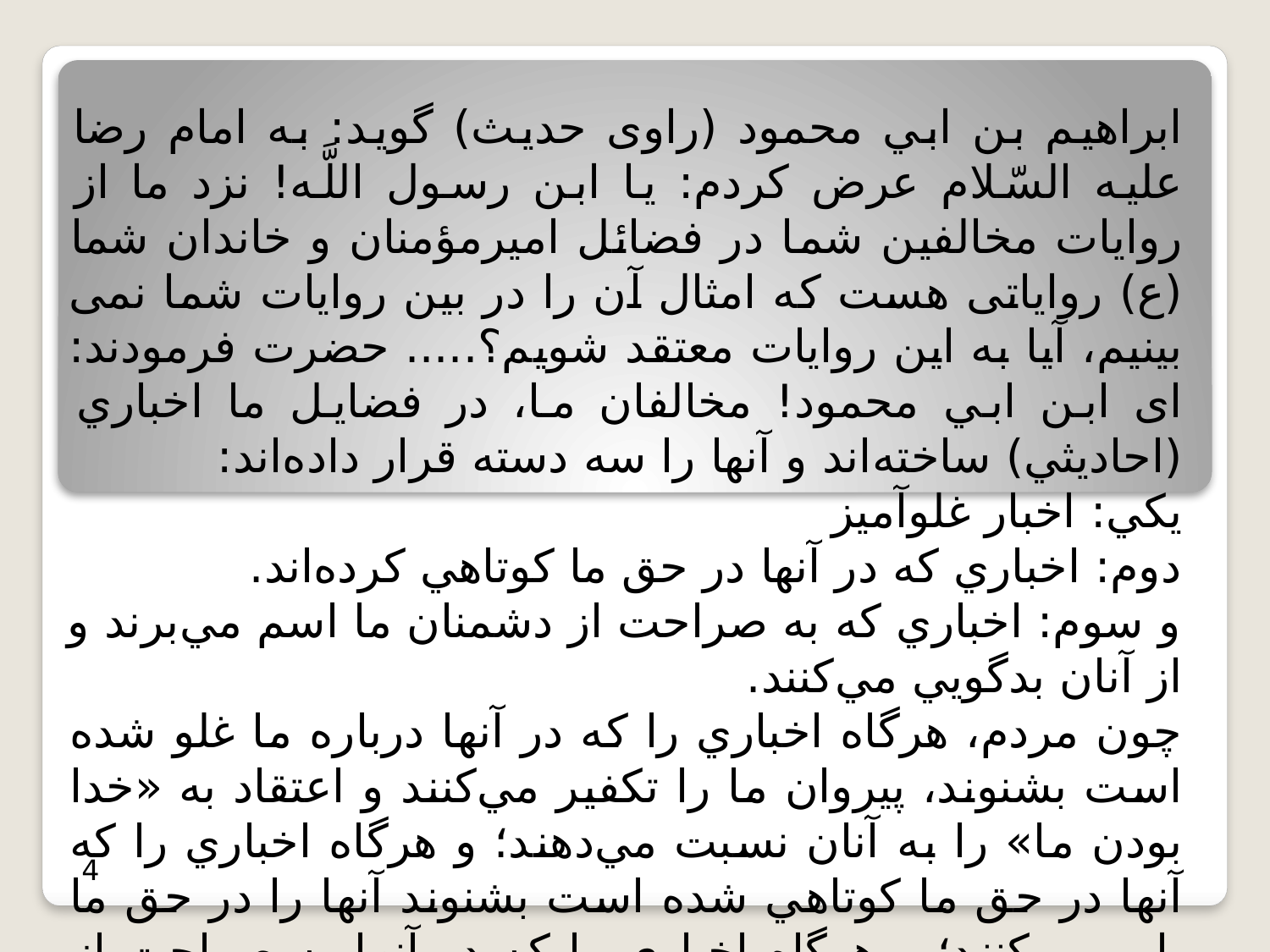

ابراهيم بن ابي محمود (راوى حديث) گويد: به امام رضا عليه السّلام عرض كردم: يا ابن رسول اللَّه! نزد ما از روايات مخالفين شما در فضائل اميرمؤمنان و خاندان شما (ع) رواياتى هست كه امثال آن را در بين روايات شما نمى ‏بينیم، آيا به این روایات معتقد شويم؟..... حضرت فرمودند: اى ابن ابي محمود! مخالفان ما، در فضايل ما اخباري (احاديثي) ساخته‌اند و آنها را سه دسته قرار داده‌اند:
يكي: اخبار غلوآميز
دوم: اخباري كه در آنها در حق ما كوتاهي كرده‌اند.
و سوم: اخباري كه به صراحت از دشمنان ما اسم مي‌برند و از آنان بدگويي مي‌كنند.
چون مردم، هرگاه اخباري را كه در آنها درباره ما غلو شده است بشنوند، پيروان ما را تكفير مي‌كنند و اعتقاد به «خدا بودن ما» را به آنان نسبت مي‌دهند؛ و هرگاه اخباري را كه آنها در حق ما كوتاهي شده است بشنوند آنها را در حق ما باور مي‌كنند؛ و هرگاه اخباري را كه در آنها به صراحت از دشمنانان ما اسم برده شده و بدگويي شده است، بشنوند، به نام ما بي‌حرمتي مي‌كنند.
4